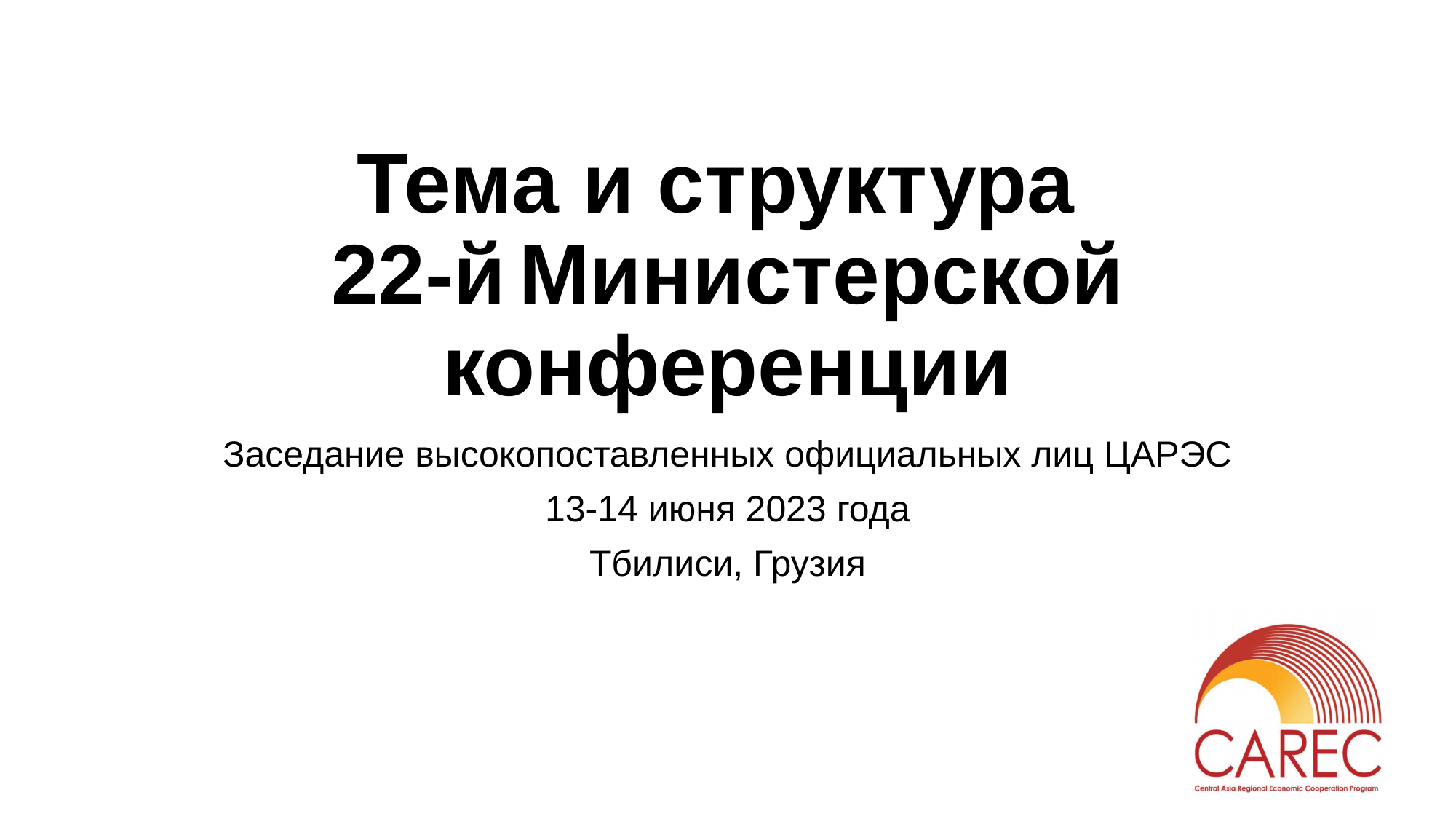

# Тема и структура 22-й Министерской конференции
Заседание высокопоставленных официальных лиц ЦАРЭС
13-14 июня 2023 года
Тбилиси, Грузия